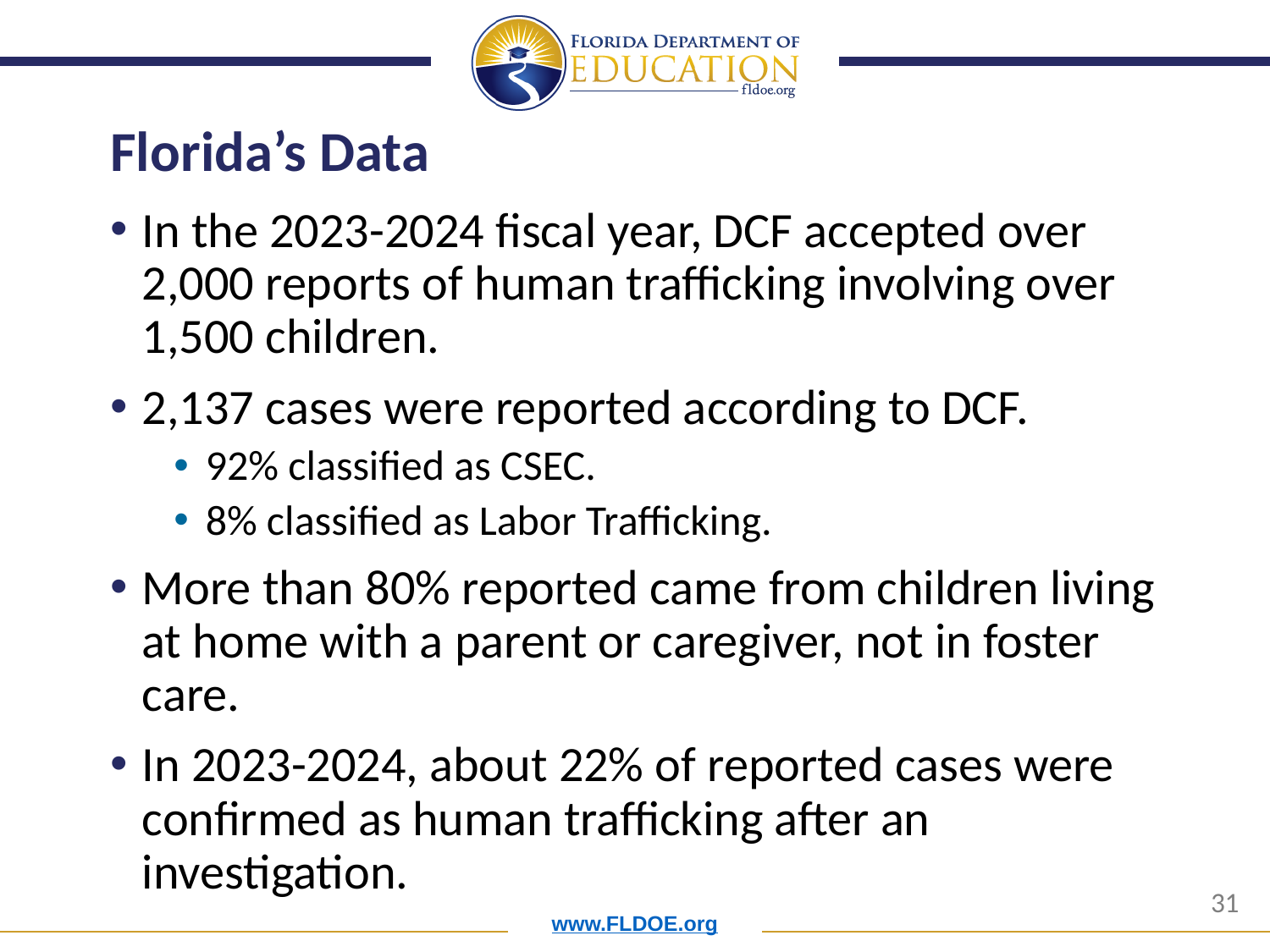

# Florida’s Data
In the 2023-2024 fiscal year, DCF accepted over 2,000 reports of human trafficking involving over 1,500 children.
2,137 cases were reported according to DCF.
92% classified as CSEC.
8% classified as Labor Trafficking.
More than 80% reported came from children living at home with a parent or caregiver, not in foster care.
In 2023-2024, about 22% of reported cases were confirmed as human trafficking after an investigation.